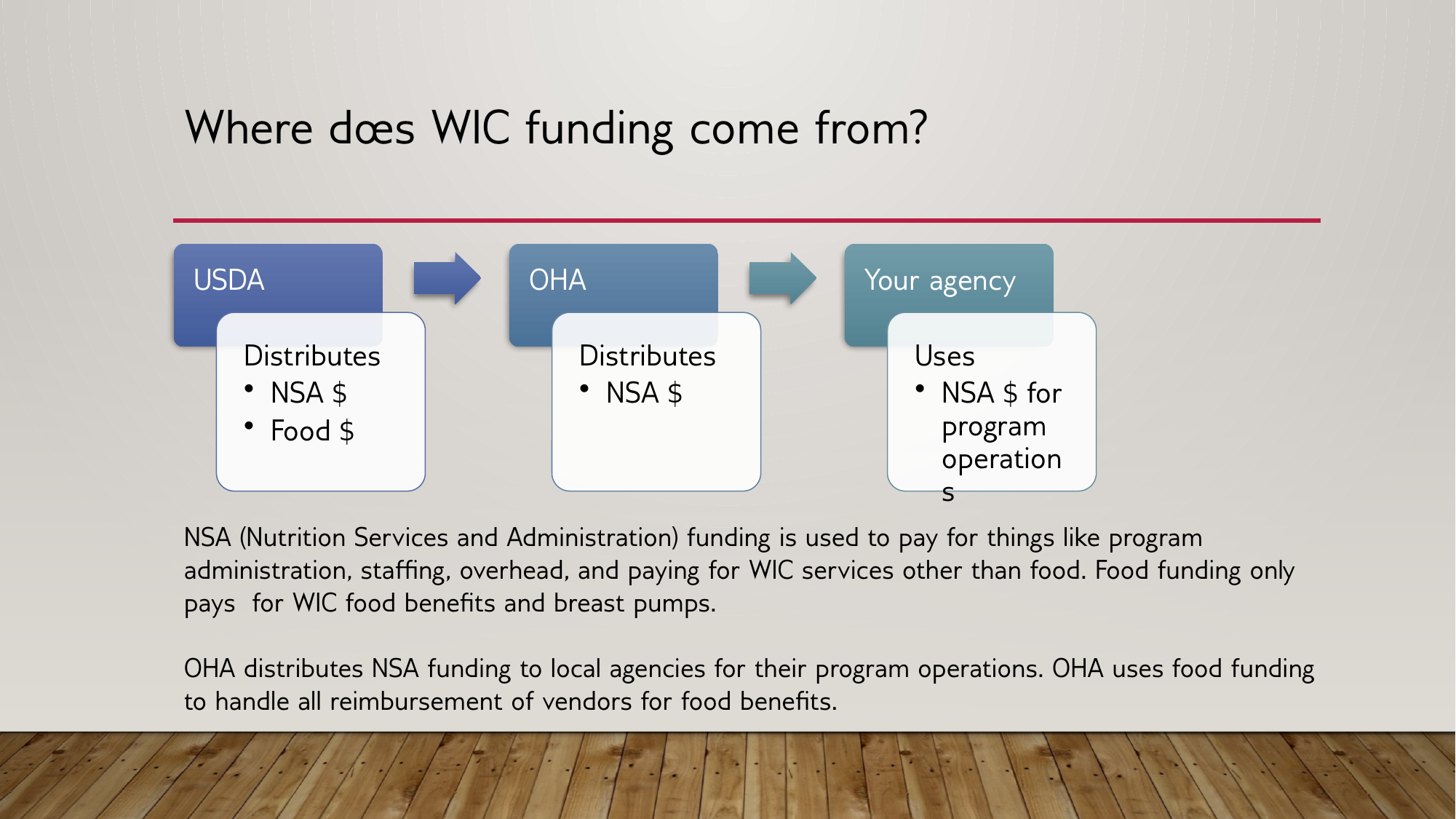

# Where does WIC funding come from?
USDA
Distributes
NSA $
Food $

OHA
Distributes
NSA $

Your agency
Uses
NSA $ for program operations
NSA (Nutrition Services and Administration) funding is used to pay for things like program administration, staffing, overhead, and paying for WIC services other than food. Food funding only pays  for WIC food benefits and breast pumps.

OHA distributes NSA funding to local agencies for their program operations. OHA uses food funding to handle all reimbursement of vendors for food benefits.